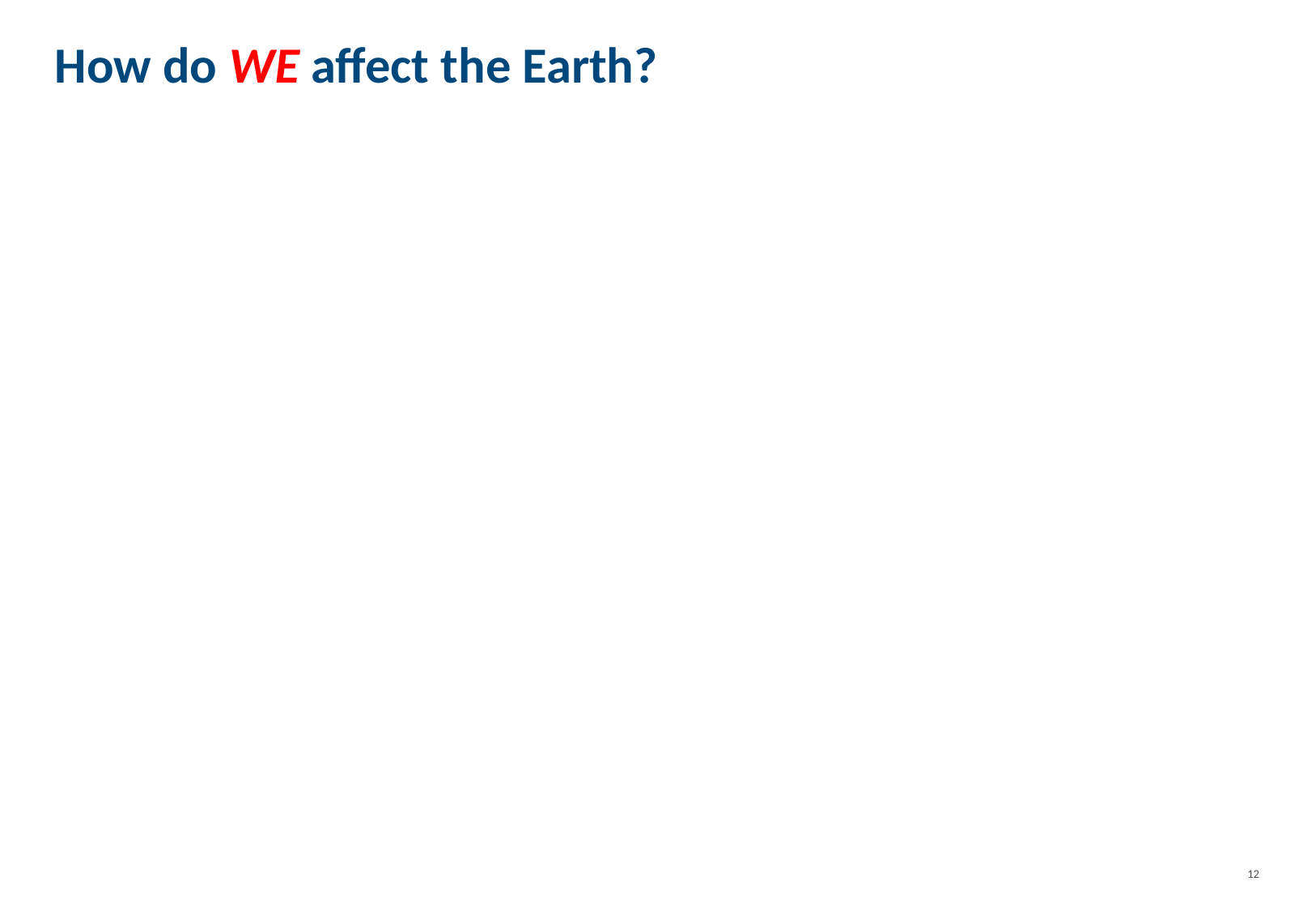

# How do WE affect the Earth?